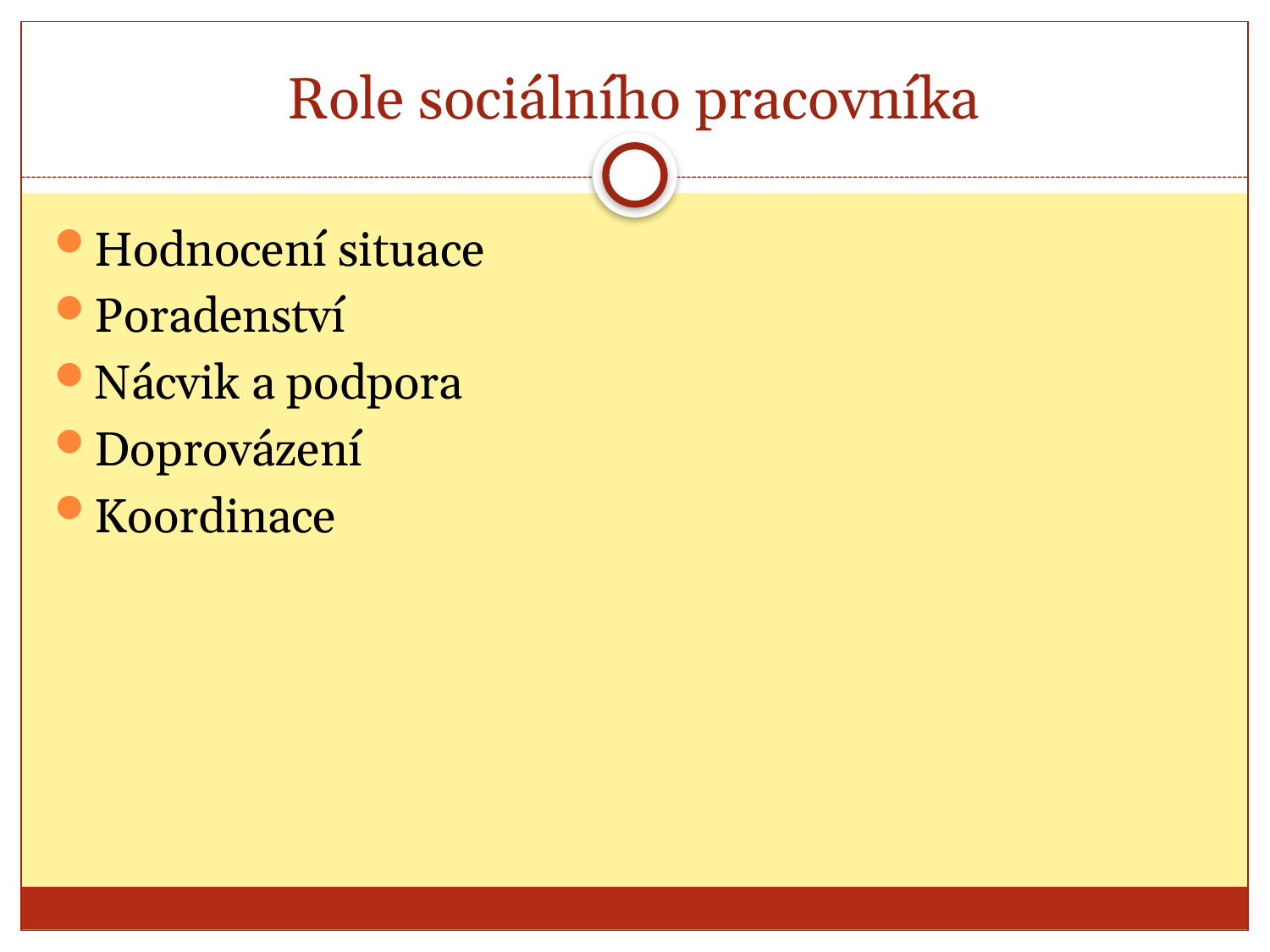

# Role sociálního pracovníka
Hodnocení situace
Poradenství
Nácvik a podpora
Doprovázení
Koordinace